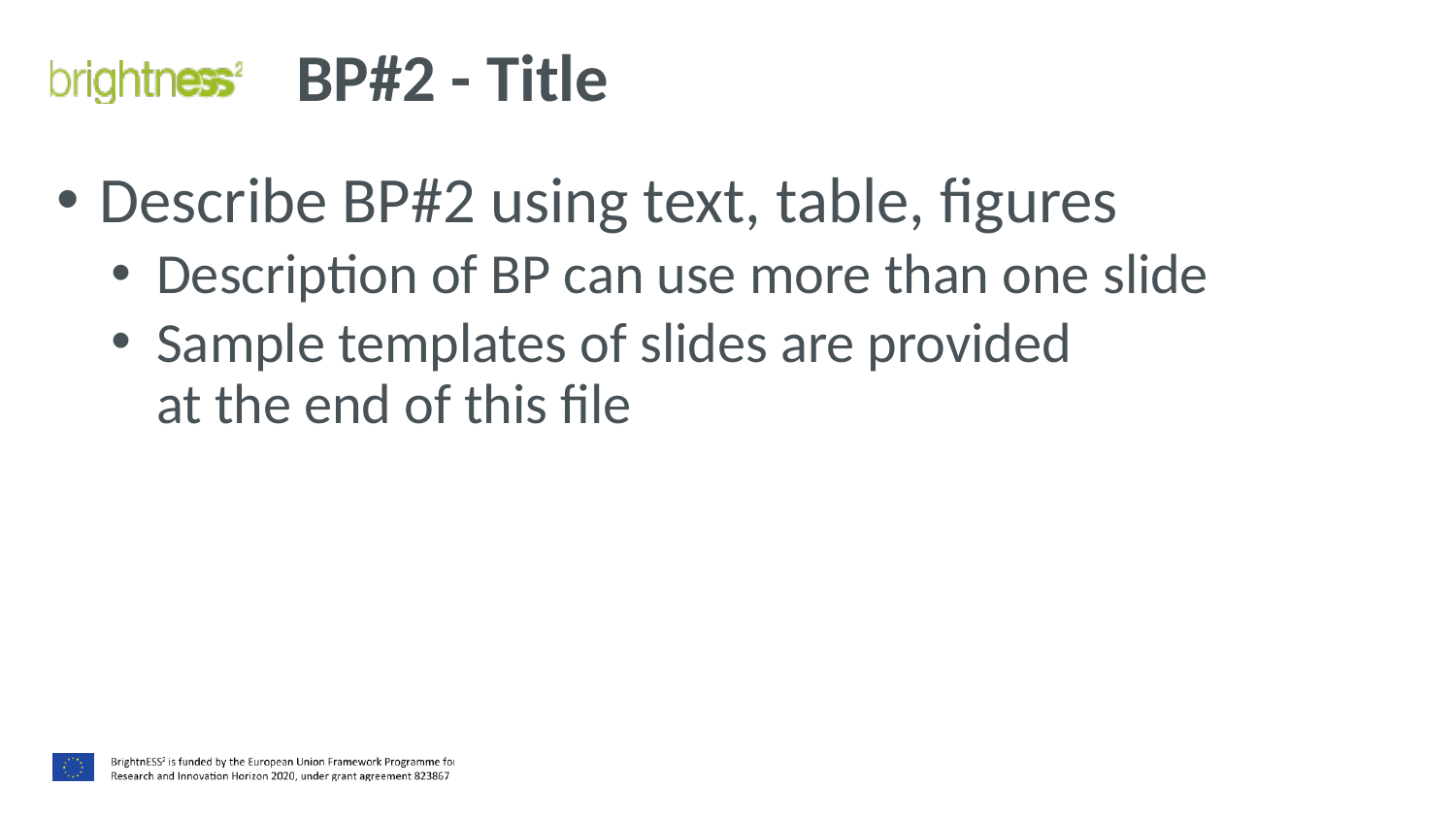

# BP#2 - Title
Describe BP#2 using text, table, figures
Description of BP can use more than one slide
Sample templates of slides are provided
at the end of this file